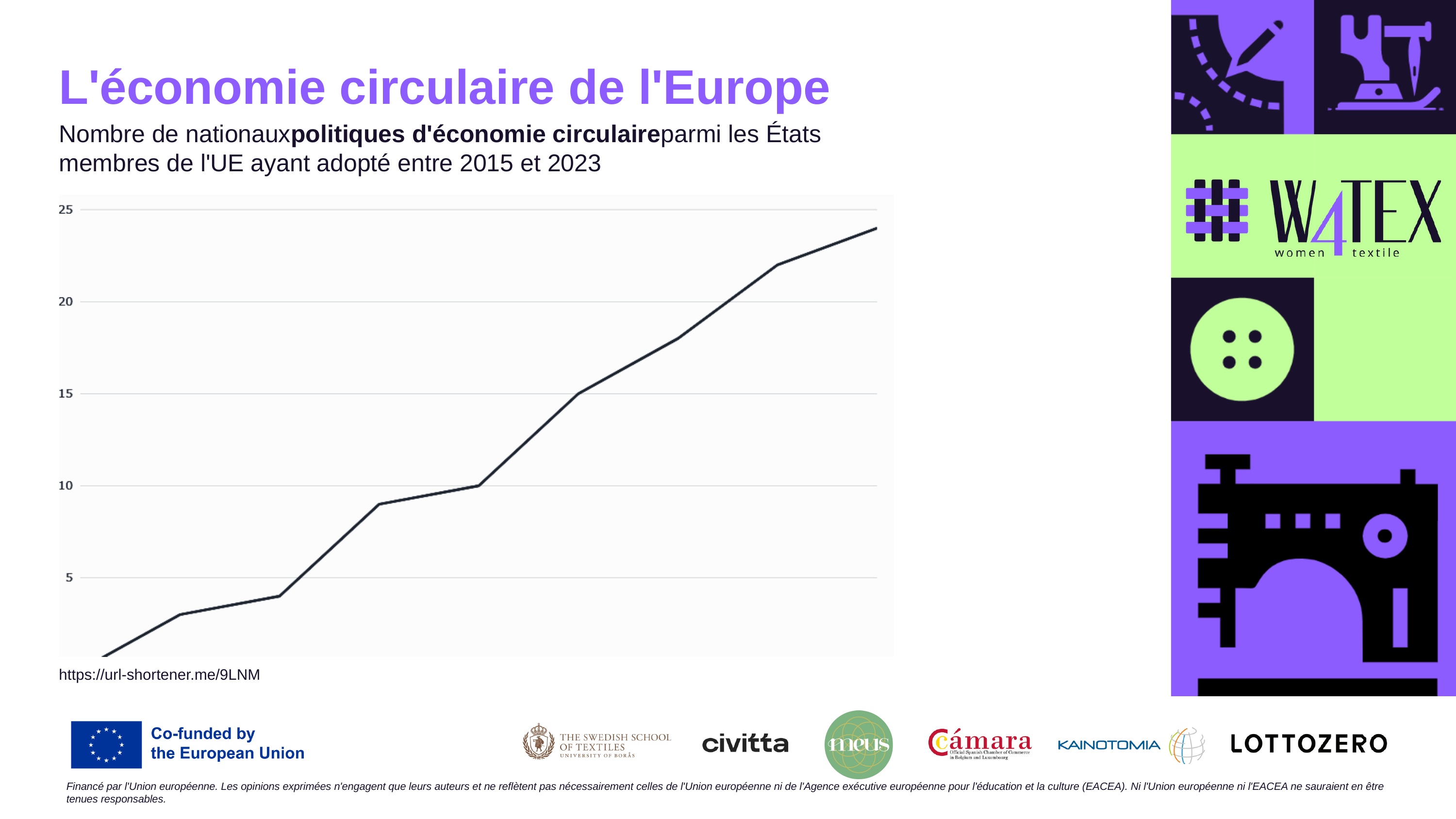

L'économie circulaire de l'Europe

Nombre de nationauxpolitiques d'économie circulaireparmi les États membres de l'UE ayant adopté entre 2015 et 2023

https://url-shortener.me/9LNM

Financé par l'Union européenne. Les opinions exprimées n'engagent que leurs auteurs et ne reflètent pas nécessairement celles de l'Union européenne ni de l'Agence exécutive européenne pour l'éducation et la culture (EACEA). Ni l'Union européenne ni l'EACEA ne sauraient en être tenues responsables.